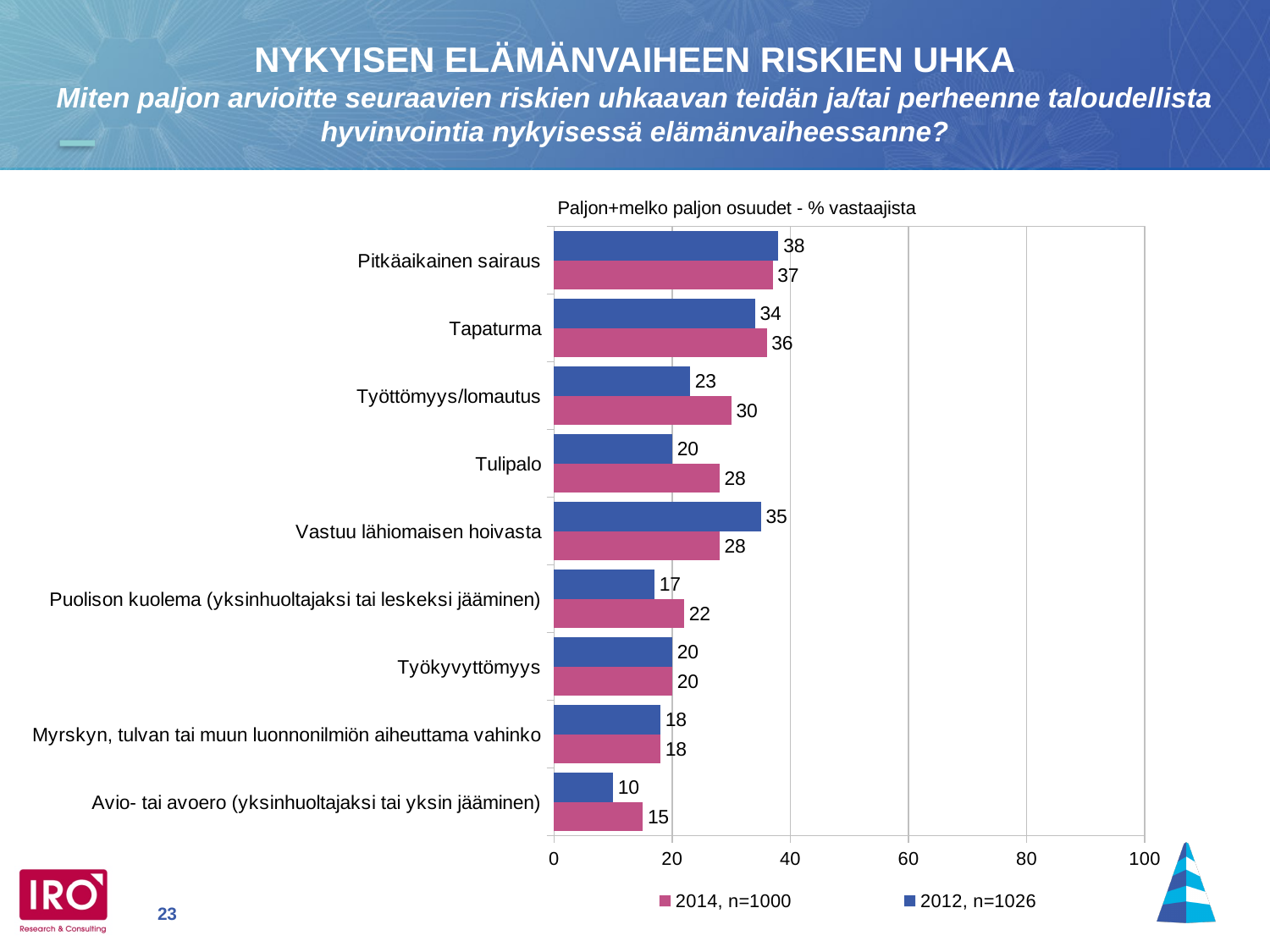

NYKYISEN ELÄMÄNVAIHEEN RISKIEN UHKA
Miten paljon arvioitte seuraavien riskien uhkaavan teidän ja/tai perheenne taloudellista hyvinvointia nykyisessä elämänvaiheessanne?

### Chart

| Category | 2012, n=1026 | 2014, n=1000 |
|---|---|---|
| Pitkäaikainen sairaus | 38.0 | 37.0 |
| Tapaturma | 34.0 | 36.0 |
| Työttömyys/lomautus | 23.0 | 30.0 |
| Tulipalo | 20.0 | 28.0 |
| Vastuu lähiomaisen hoivasta | 35.0 | 28.0 |
| Puolison kuolema (yksinhuoltajaksi tai leskeksi jääminen) | 17.0 | 22.0 |
| Työkyvyttömyys | 20.0 | 20.0 |
| Myrskyn, tulvan tai muun luonnonilmiön aiheuttama vahinko | 18.0 | 18.0 |
| Avio- tai avoero (yksinhuoltajaksi tai yksin jääminen) | 10.0 | 15.0 |
Paljon+melko paljon osuudet - % vastaajista